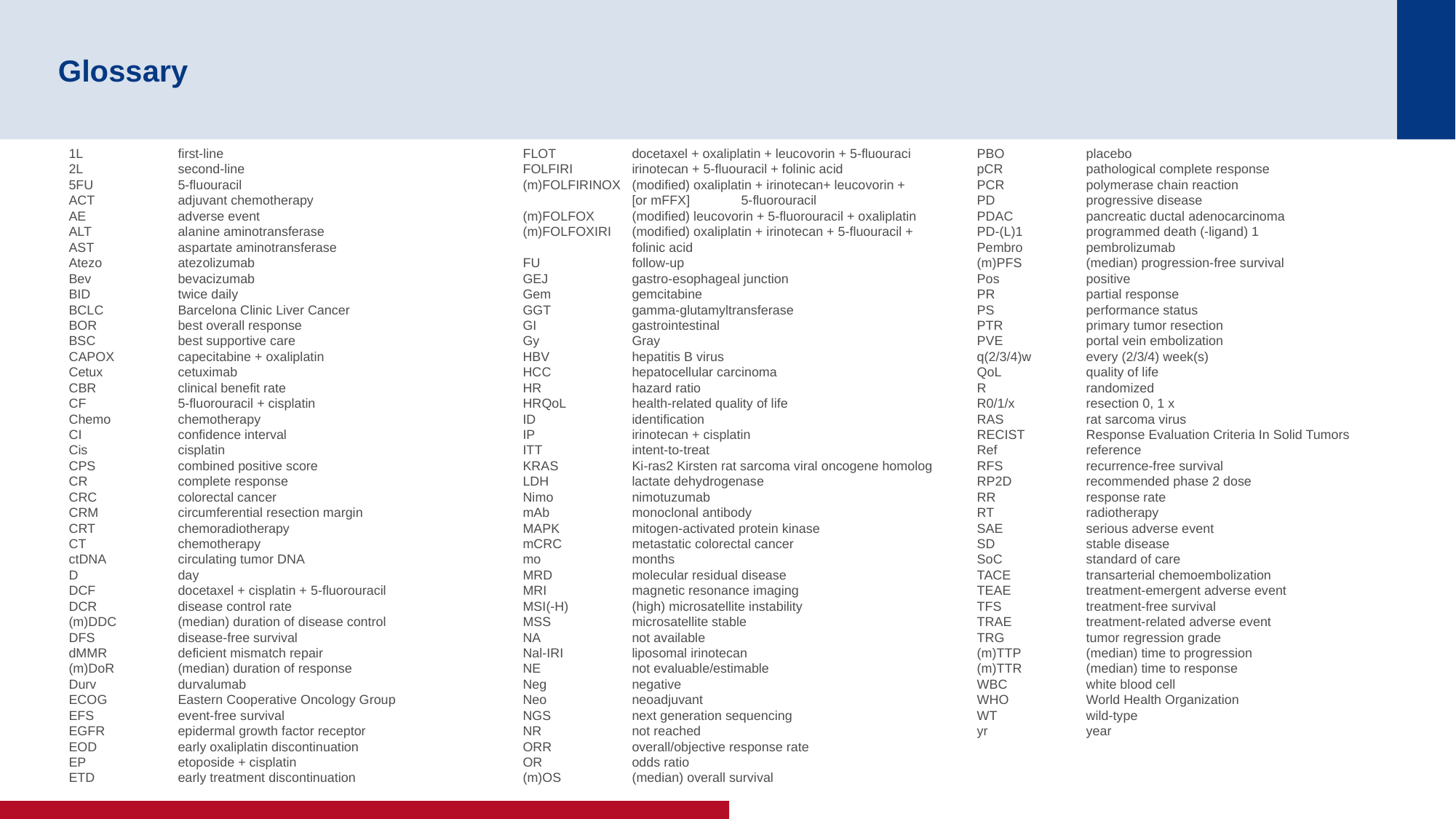

# Glossary
1L	first-line
2L	second-line
5FU	5-fluouracil
ACT	adjuvant chemotherapy
AE	adverse event
ALT	alanine aminotransferase
AST	aspartate aminotransferase
Atezo	atezolizumab
Bev	bevacizumab
BID	twice daily
BCLC	Barcelona Clinic Liver Cancer
BOR	best overall response
BSC	best supportive care
CAPOX	capecitabine + oxaliplatin
Cetux	cetuximab
CBR	clinical benefit rate
CF	5-fluorouracil + cisplatin
Chemo	chemotherapy
CI	confidence interval
Cis	cisplatin
CPS	combined positive score
CR	complete response
CRC	colorectal cancer
CRM	circumferential resection margin
CRT	chemoradiotherapy
CT	chemotherapy
ctDNA	circulating tumor DNA
D	day
DCF	docetaxel + cisplatin + 5-fluorouracil
DCR	disease control rate
(m)DDC	(median) duration of disease control
DFS	disease-free survival
dMMR	deficient mismatch repair
(m)DoR	(median) duration of response
Durv	durvalumab
ECOG	Eastern Cooperative Oncology Group
EFS	event-free survival
EGFR	epidermal growth factor receptor
EOD	early oxaliplatin discontinuation
EP	etoposide + cisplatin
ETD	early treatment discontinuation
FLOT	docetaxel + oxaliplatin + leucovorin + 5-fluouraci
FOLFIRI	irinotecan + 5-fluouracil + folinic acid
(m)FOLFIRINOX	(modified) oxaliplatin + irinotecan+ leucovorin +
	[or mFFX] 	5-fluorouracil
(m)FOLFOX	(modified) leucovorin + 5-fluorouracil + oxaliplatin
(m)FOLFOXIRI	(modified) oxaliplatin + irinotecan + 5-fluouracil +
	folinic acid
FU	follow-up
GEJ	gastro-esophageal junction
Gem	gemcitabine
GGT	gamma-glutamyltransferase
GI	gastrointestinal
Gy	Gray
HBV	hepatitis B virus
HCC	hepatocellular carcinoma
HR	hazard ratio
HRQoL	health-related quality of life
ID	identification
IP	irinotecan + cisplatin
ITT	intent-to-treat
KRAS	Ki-ras2 Kirsten rat sarcoma viral oncogene homolog
LDH	lactate dehydrogenase
Nimo	nimotuzumab
mAb	monoclonal antibody
MAPK	mitogen-activated protein kinase
mCRC	metastatic colorectal cancer
mo	months
MRD	molecular residual disease
MRI	magnetic resonance imaging
MSI(-H)	(high) microsatellite instability
MSS	microsatellite stable
NA	not available
Nal-IRI	liposomal irinotecan
NE	not evaluable/estimable
Neg	negative
Neo	neoadjuvant
NGS	next generation sequencing
NR	not reached
ORR	overall/objective response rate
OR	odds ratio
(m)OS	(median) overall survival
PBO	placebo
pCR	pathological complete response
PCR	polymerase chain reaction
PD	progressive disease
PDAC	pancreatic ductal adenocarcinoma
PD-(L)1	programmed death (-ligand) 1
Pembro	pembrolizumab
(m)PFS	(median) progression-free survival
Pos	positive
PR	partial response
PS	performance status
PTR	primary tumor resection
PVE	portal vein embolization
q(2/3/4)w	every (2/3/4) week(s)
QoL	quality of life
R	randomized
R0/1/x	resection 0, 1 x
RAS	rat sarcoma virus
RECIST	Response Evaluation Criteria In Solid Tumors
Ref	reference
RFS	recurrence-free survival
RP2D	recommended phase 2 dose
RR	response rate
RT	radiotherapy
SAE	serious adverse event
SD	stable disease
SoC	standard of care
TACE	transarterial chemoembolization
TEAE	treatment-emergent adverse event
TFS	treatment-free survival
TRAE	treatment-related adverse event
TRG	tumor regression grade
(m)TTP	(median) time to progression
(m)TTR	(median) time to response
WBC	white blood cell
WHO	World Health Organization
WT 	wild-type
yr	year